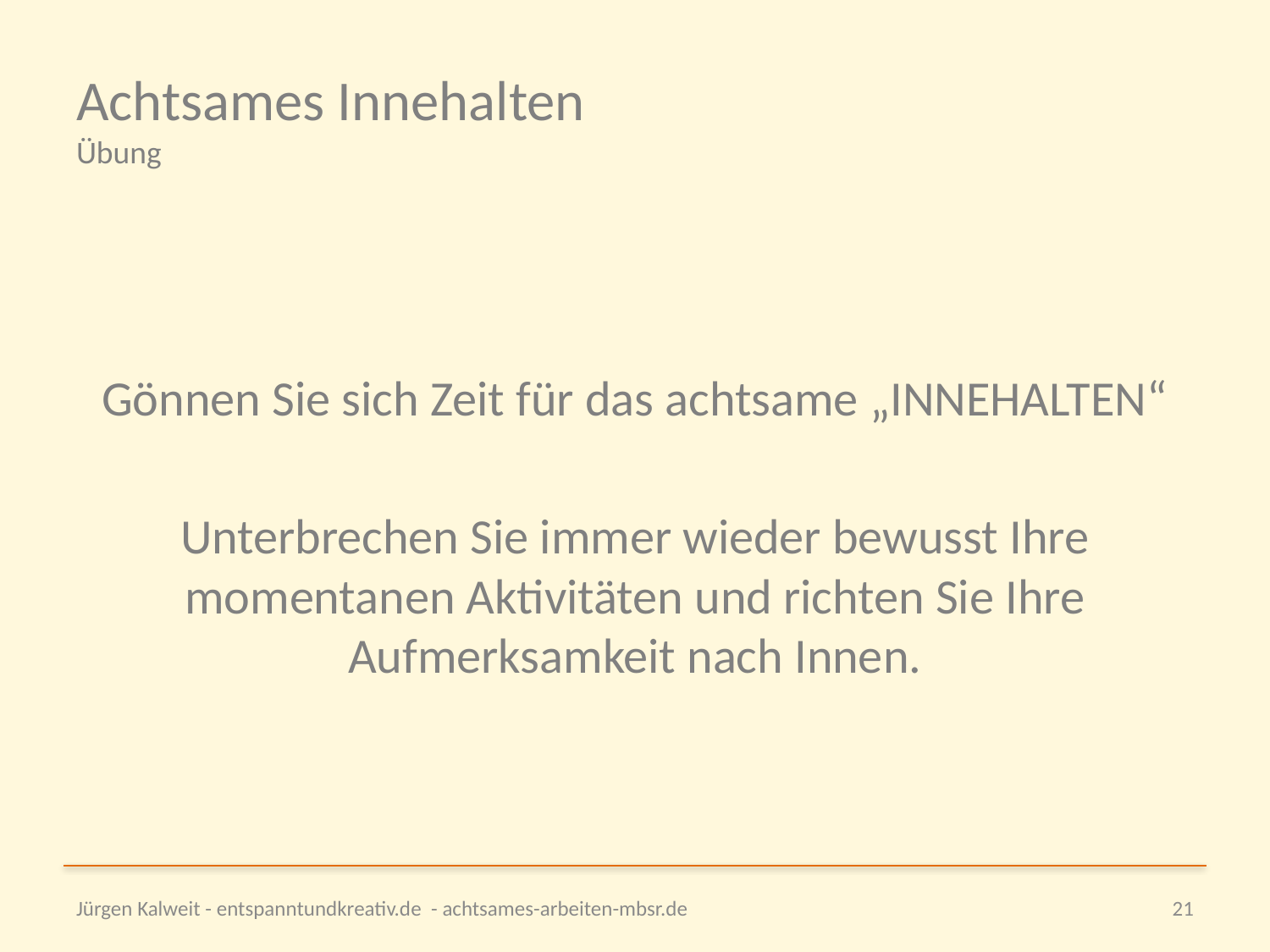

# Achtsames Innehalten Übung

Gönnen Sie sich Zeit für das achtsame „INNEHALTEN“

Unterbrechen Sie immer wieder bewusst Ihre momentanen Aktivitäten und richten Sie Ihre Aufmerksamkeit nach Innen.

Jürgen Kalweit - entspanntundkreativ.de  - achtsames-arbeiten-mbsr.de
21